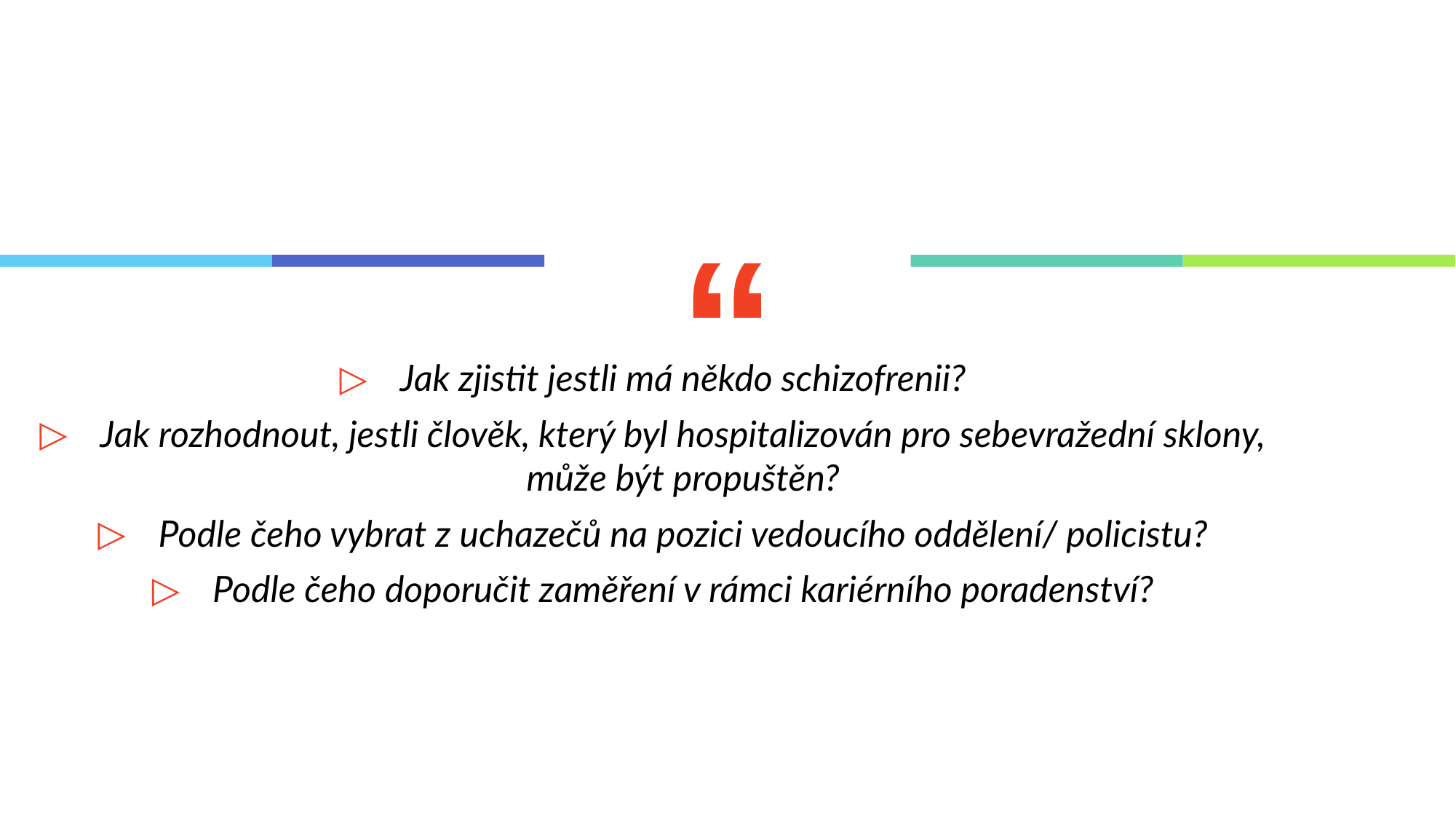

Jak zjistit jestli má někdo schizofrenii?
Jak rozhodnout, jestli člověk, který byl hospitalizován pro sebevražední sklony, může být propuštěn?
Podle čeho vybrat z uchazečů na pozici vedoucího oddělení/ policistu?
Podle čeho doporučit zaměření v rámci kariérního poradenství?